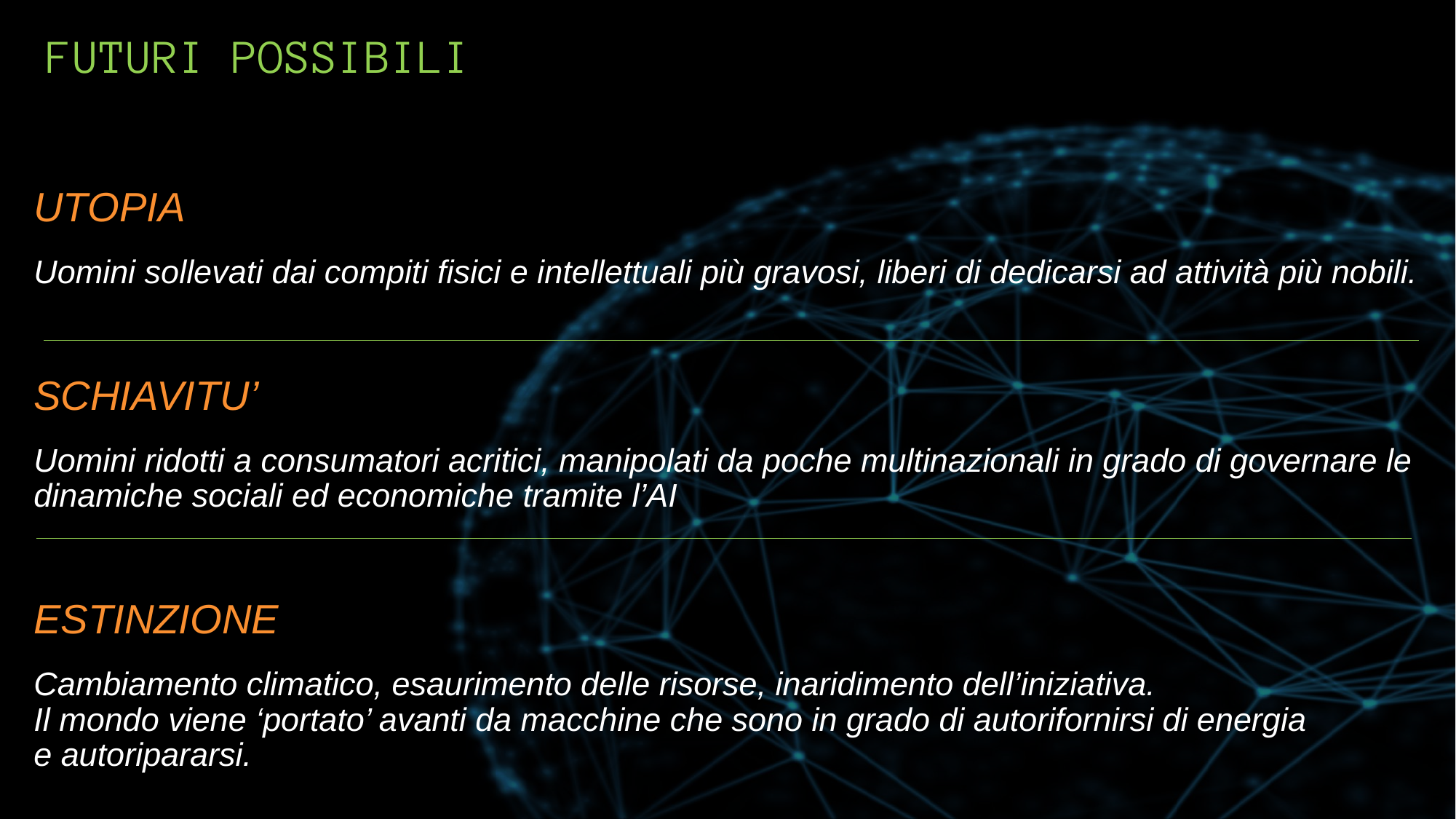

# FUTURI POSSIBILI

UTOPIA
Uomini sollevati dai compiti fisici e intellettuali più gravosi, liberi di dedicarsi ad attività più nobili.

SCHIAVITU’
Uomini ridotti a consumatori acritici, manipolati da poche multinazionali in grado di governare le dinamiche sociali ed economiche tramite l’AI

ESTINZIONE
Cambiamento climatico, esaurimento delle risorse, inaridimento dell’iniziativa.
Il mondo viene ‘portato’ avanti da macchine che sono in grado di autorifornirsi di energia
e autoripararsi.